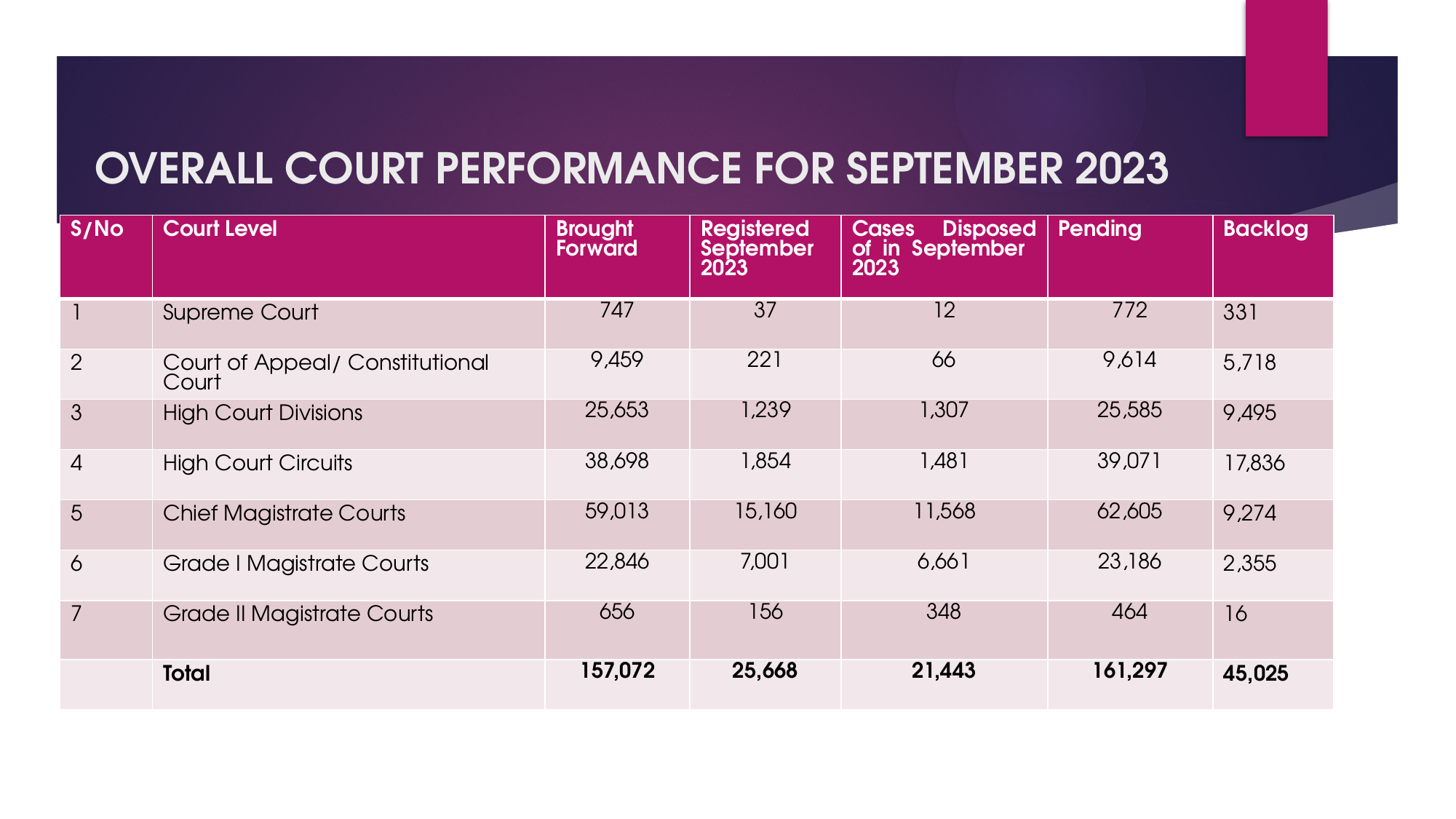

# OVERALL COURT PERFORMANCE FOR SEPTEMBER 2023
| S/No | Court Level | Brought Forward | Registered September 2023 | Cases Disposed of in September 2023 | Pending | Backlog |
| --- | --- | --- | --- | --- | --- | --- |
| 1 | Supreme Court | 747 | 37 | 12 | 772 | 331 |
| 2 | Court of Appeal/ Constitutional Court | 9,459 | 221 | 66 | 9,614 | 5,718 |
| 3 | High Court Divisions | 25,653 | 1,239 | 1,307 | 25,585 | 9,495 |
| 4 | High Court Circuits | 38,698 | 1,854 | 1,481 | 39,071 | 17,836 |
| 5 | Chief Magistrate Courts | 59,013 | 15,160 | 11,568 | 62,605 | 9,274 |
| 6 | Grade I Magistrate Courts | 22,846 | 7,001 | 6,661 | 23,186 | 2,355 |
| 7 | Grade II Magistrate Courts | 656 | 156 | 348 | 464 | 16 |
|  | Total | 157,072 | 25,668 | 21,443 | 161,297 | 45,025 |